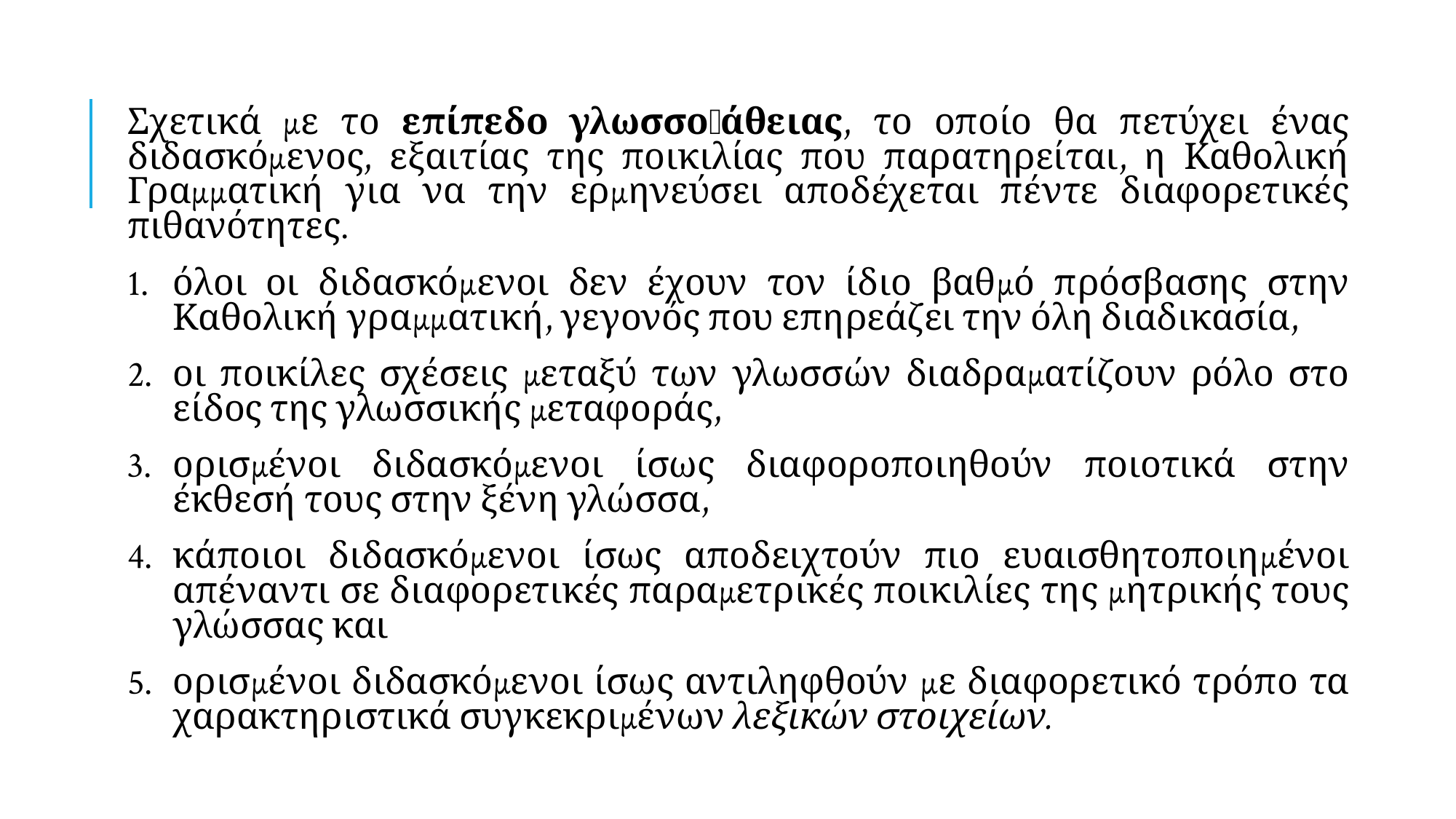

Σχετικά με το επίπεδο γλωσσομάθειας, το οποίο θα πετύχει ένας διδασκόμενος, εξαιτίας της ποικιλίας που παρατηρείται, η Καθολική Γραμματική για να την ερμηνεύσει αποδέχεται πέντε διαφορετικές πιθανότητες.
όλοι οι διδασκόμενοι δεν έχουν τον ίδιο βαθμό πρόσβασης στην Καθολική γραμματική, γεγονός που επηρεάζει την όλη διαδικασία,
οι ποικίλες σχέσεις μεταξύ των γλωσσών διαδραματίζουν ρόλο στο είδος της γλωσσικής μεταφοράς,
ορισμένοι διδασκόμενοι ίσως διαφοροποιηθούν ποιοτικά στην έκθεσή τους στην ξένη γλώσσα,
κάποιοι διδασκόμενοι ίσως αποδειχτούν πιο ευαισθητοποιημένοι απέναντι σε διαφορετικές παραμετρικές ποικιλίες της μητρικής τους γλώσσας και
ορισμένοι διδασκόμενοι ίσως αντιληφθούν με διαφορετικό τρόπο τα χαρακτηριστικά συγκεκριμένων λεξικών στοιχείων.